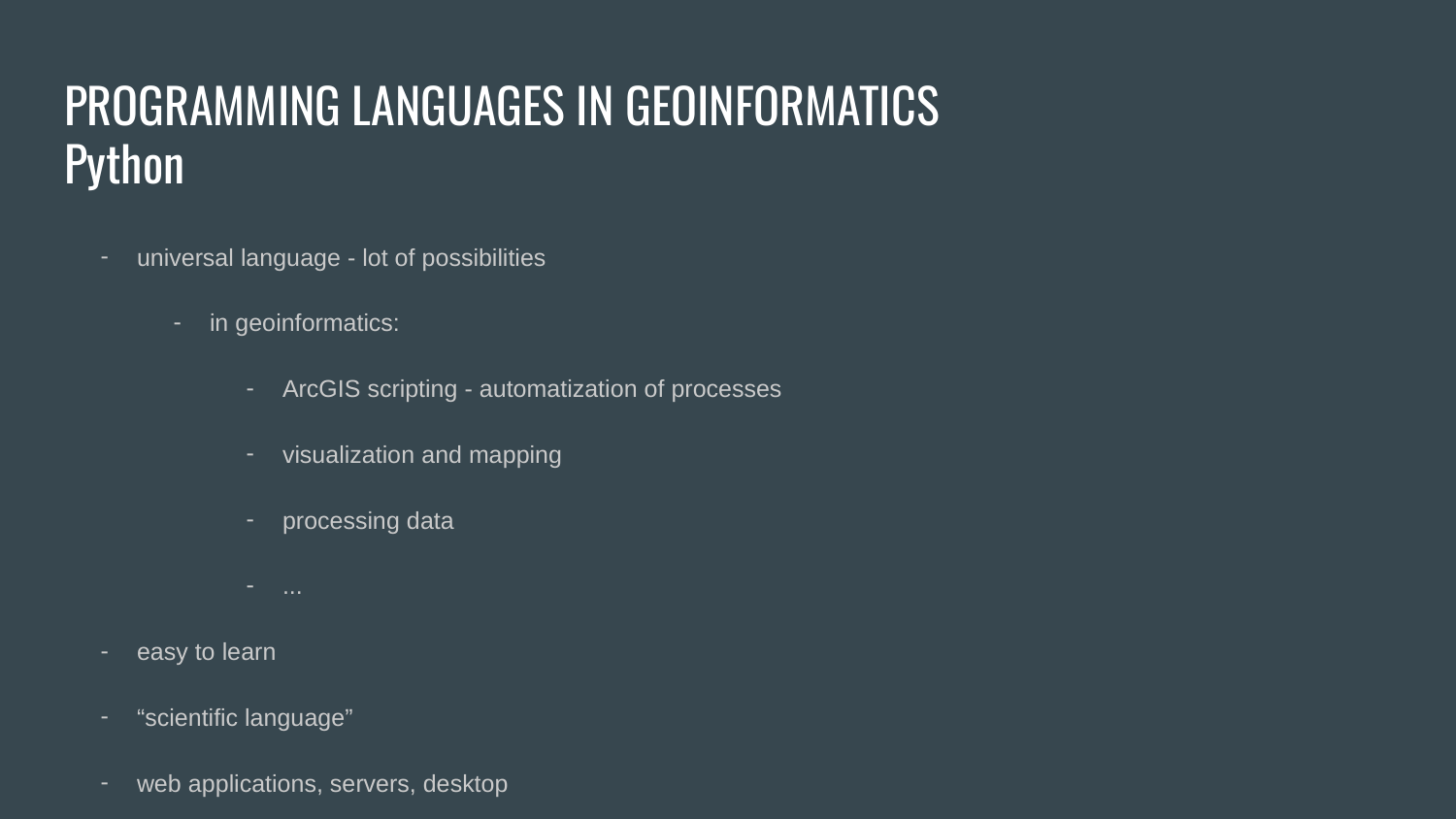

# PROGRAMMING LANGUAGES IN GEOINFORMATICS
Python
universal language - lot of possibilities
in geoinformatics:
ArcGIS scripting - automatization of processes
visualization and mapping
processing data
...
easy to learn
“scientific language”
web applications, servers, desktop
UNIX
python 2 v 3 ! ( http://sebastianraschka.com/Articles/2014_python_2_3_key_diff.html )